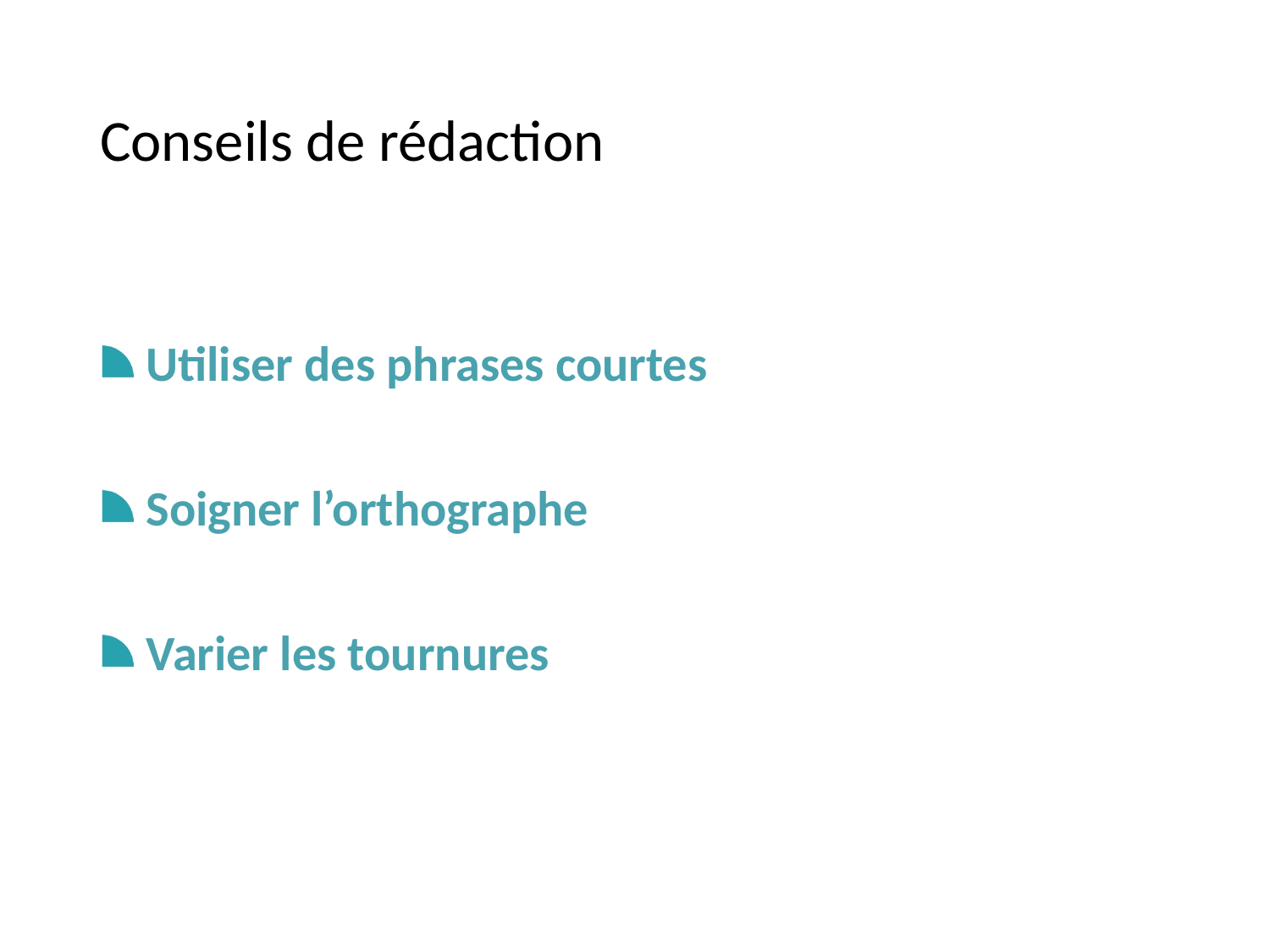

# Conseils de rédaction

 Utiliser des phrases courtes

 Soigner l’orthographe

 Varier les tournures